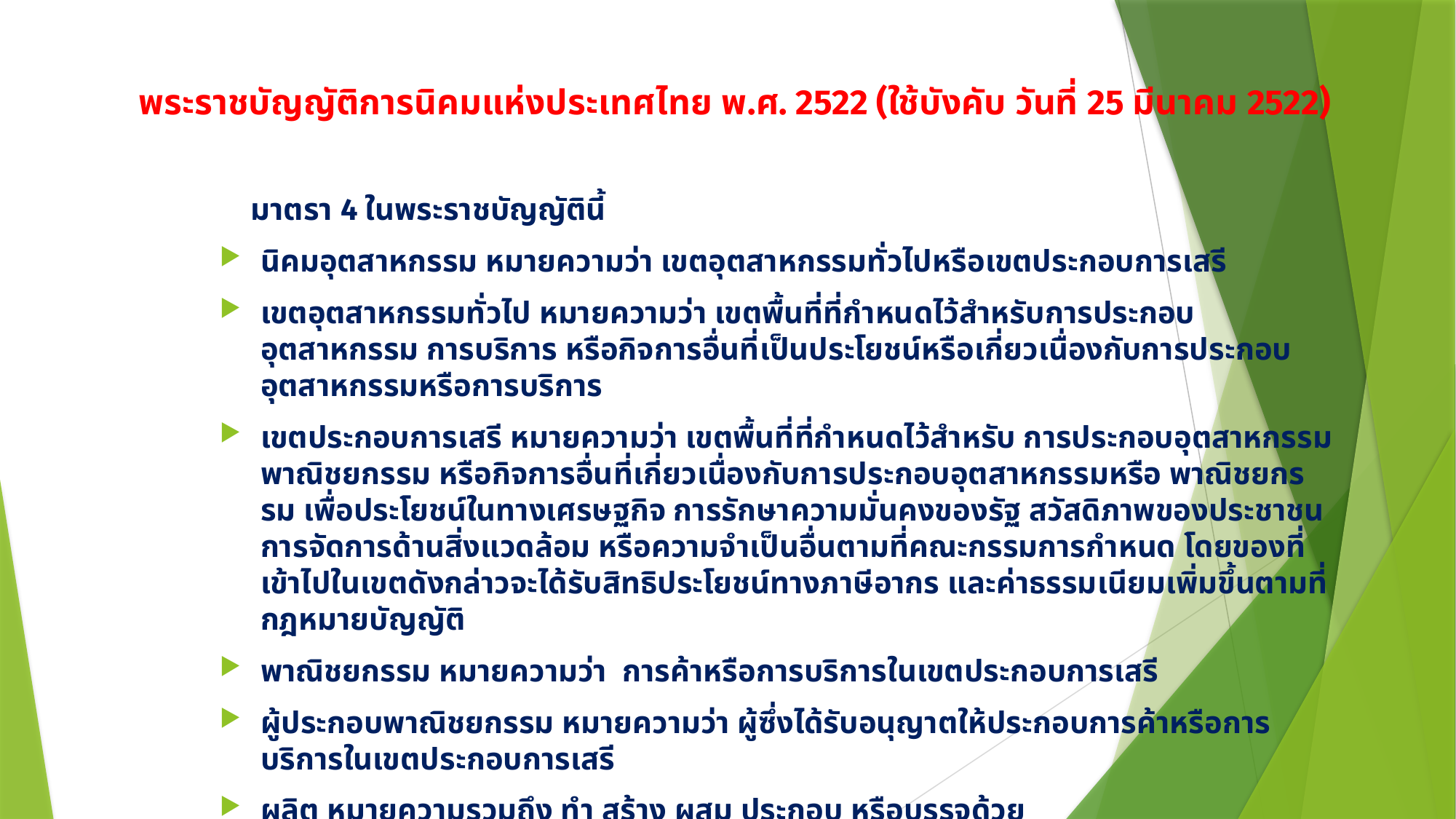

# พระราชบัญญัติการนิคมแห่งประเทศไทย พ.ศ. 2522 (ใช้บังคับ วันที่ 25 มีนาคม 2522)
    มาตรา 4 ในพระราชบัญญัตินี้
นิคมอุตสาหกรรม หมายความว่า เขตอุตสาหกรรมทั่วไปหรือเขตประกอบการเสรี
เขตอุตสาหกรรมทั่วไป หมายความว่า เขตพื้นที่ที่กำหนดไว้สำหรับการประกอบอุตสาหกรรม การบริการ หรือกิจการอื่นที่เป็นประโยชน์หรือเกี่ยวเนื่องกับการประกอบอุตสาหกรรมหรือการบริการ
เขตประกอบการเสรี หมายความว่า เขตพื้นที่ที่กำหนดไว้สำหรับ การประกอบอุตสาหกรรม พาณิชยกรรม หรือกิจการอื่นที่เกี่ยวเนื่องกับการประกอบอุตสาหกรรมหรือ พาณิชยกรรม เพื่อประโยชน์ในทางเศรษฐกิจ การรักษาความมั่นคงของรัฐ สวัสดิภาพของประชาชน การจัดการด้านสิ่งแวดล้อม หรือความจำเป็นอื่นตามที่คณะกรรมการกำหนด โดยของที่เข้าไปในเขตดังกล่าวจะได้รับสิทธิประโยชน์ทางภาษีอากร และค่าธรรมเนียมเพิ่มขึ้นตามที่กฎหมายบัญญัติ
พาณิชยกรรม หมายความว่า  การค้าหรือการบริการในเขตประกอบการเสรี
ผู้ประกอบพาณิชยกรรม หมายความว่า ผู้ซึ่งได้รับอนุญาตให้ประกอบการค้าหรือการบริการในเขตประกอบการเสรี
ผลิต หมายความรวมถึง ทำ สร้าง ผสม ประกอบ หรือบรรจุด้วย